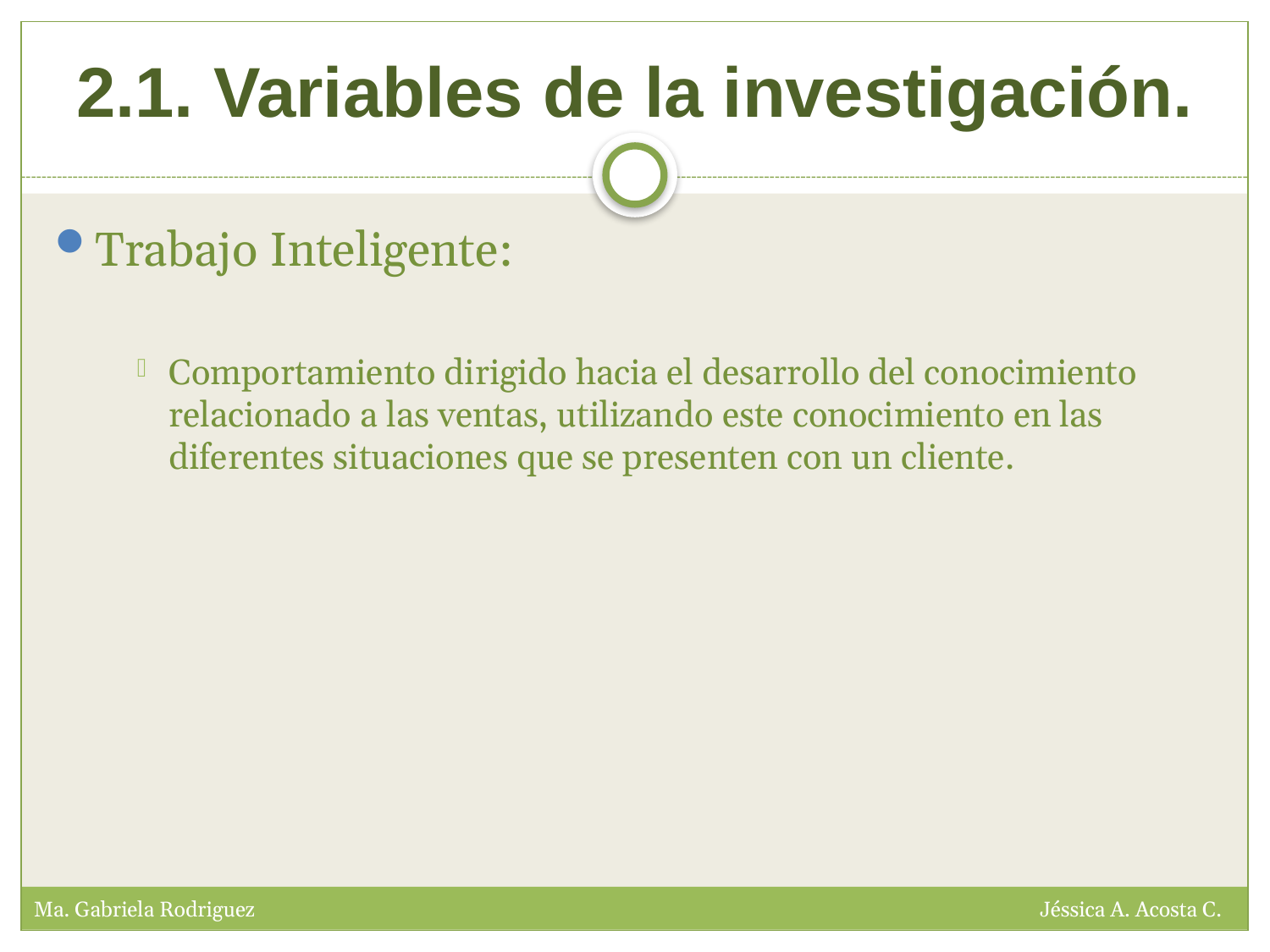

# 2.1. Variables de la investigación.
Trabajo Inteligente:

Comportamiento dirigido hacia el desarrollo del conocimiento relacionado a las ventas, utilizando este conocimiento en las diferentes situaciones que se presenten con un cliente.

Ma. Gabriela Rodriguez                                                                                                                                                           Jéssica A. Acosta C.